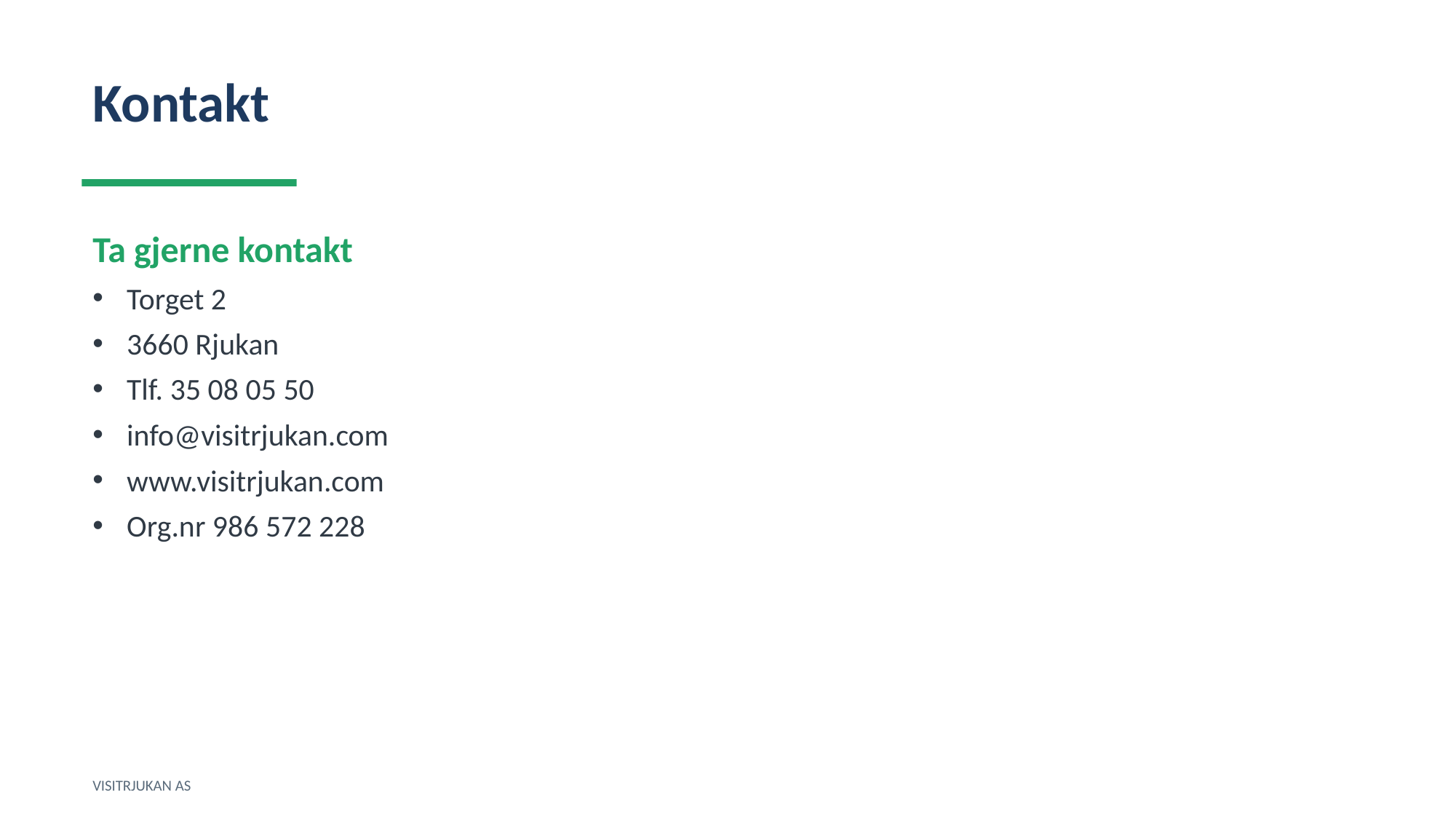

Kontakt

Ta gjerne kontakt
Torget 2
3660 Rjukan
Tlf. 35 08 05 50
info@visitrjukan.com
www.visitrjukan.com
Org.nr 986 572 228
VISITRJUKAN AS